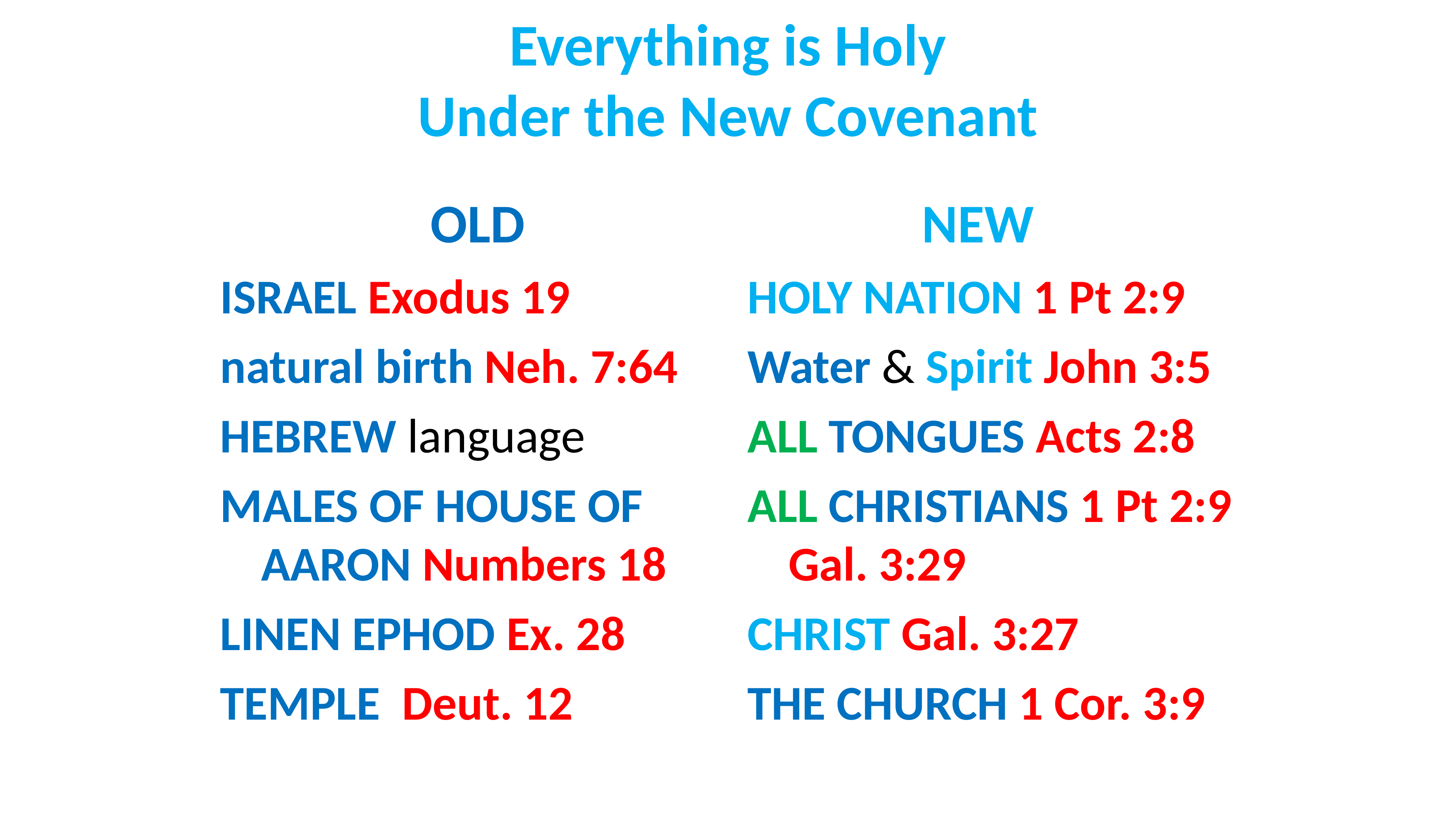

# Everything is Holy Under the New Covenant
OLD
NEW
ISRAEL Exodus 19
natural birth Neh. 7:64
HEBREW language
MALES OF HOUSE OF AARON Numbers 18
LINEN EPHOD Ex. 28
TEMPLE  Deut. 12
HOLY NATION 1 Pt 2:9
Water & Spirit John 3:5
ALL TONGUES Acts 2:8
ALL CHRISTIANS 1 Pt 2:9 Gal. 3:29
CHRIST Gal. 3:27
THE CHURCH 1 Cor. 3:9